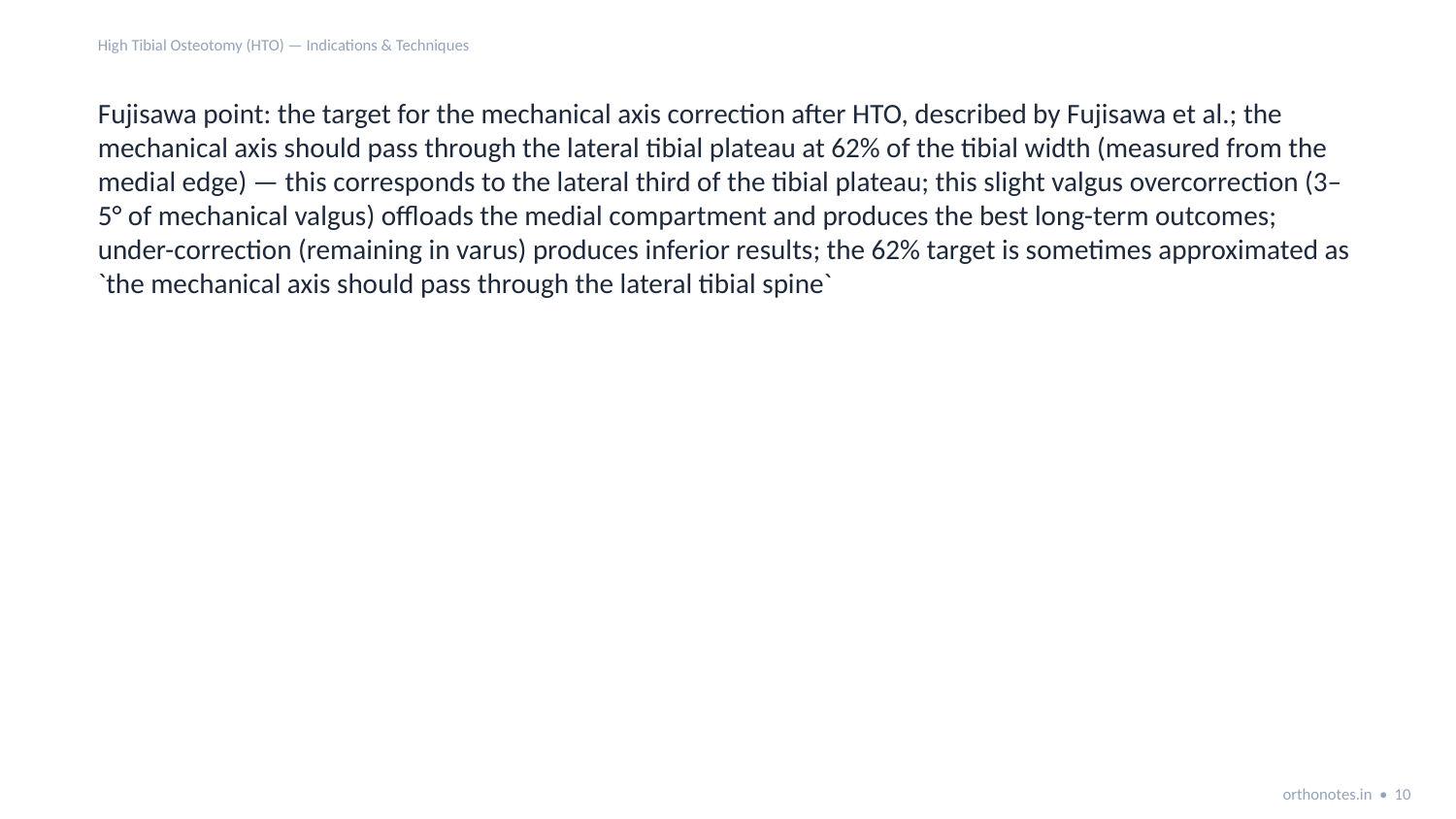

High Tibial Osteotomy (HTO) — Indications & Techniques
Fujisawa point: the target for the mechanical axis correction after HTO, described by Fujisawa et al.; the mechanical axis should pass through the lateral tibial plateau at 62% of the tibial width (measured from the medial edge) — this corresponds to the lateral third of the tibial plateau; this slight valgus overcorrection (3–5° of mechanical valgus) offloads the medial compartment and produces the best long-term outcomes; under-correction (remaining in varus) produces inferior results; the 62% target is sometimes approximated as `the mechanical axis should pass through the lateral tibial spine`
orthonotes.in  •  10